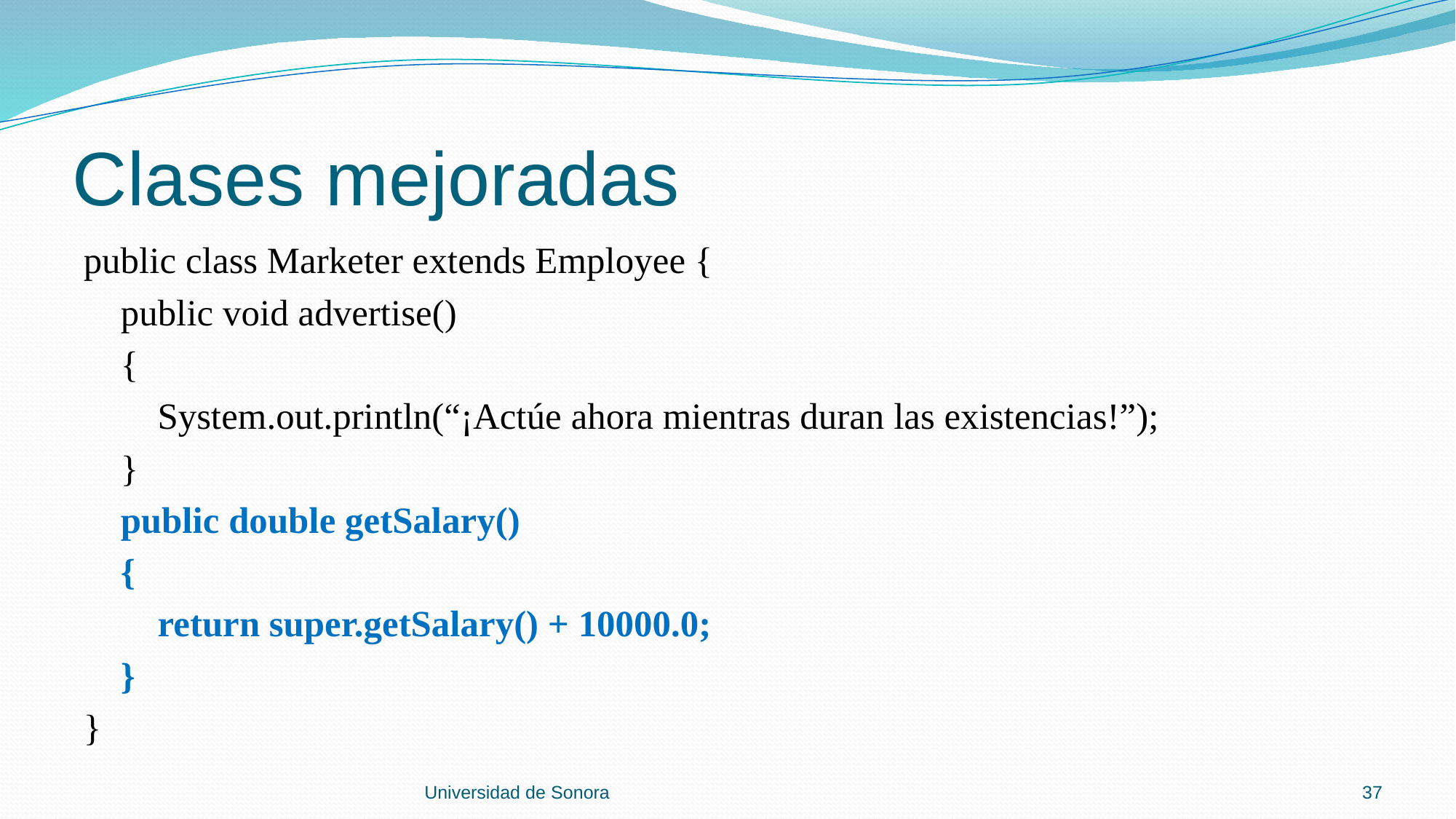

# Clases mejoradas
public class Marketer extends Employee {
    public void advertise()
    {
        System.out.println(“¡Actúe ahora mientras duran las existencias!”);
    }
    public double getSalary()
    {
        return super.getSalary() + 10000.0;
    }
}
Universidad de Sonora
37